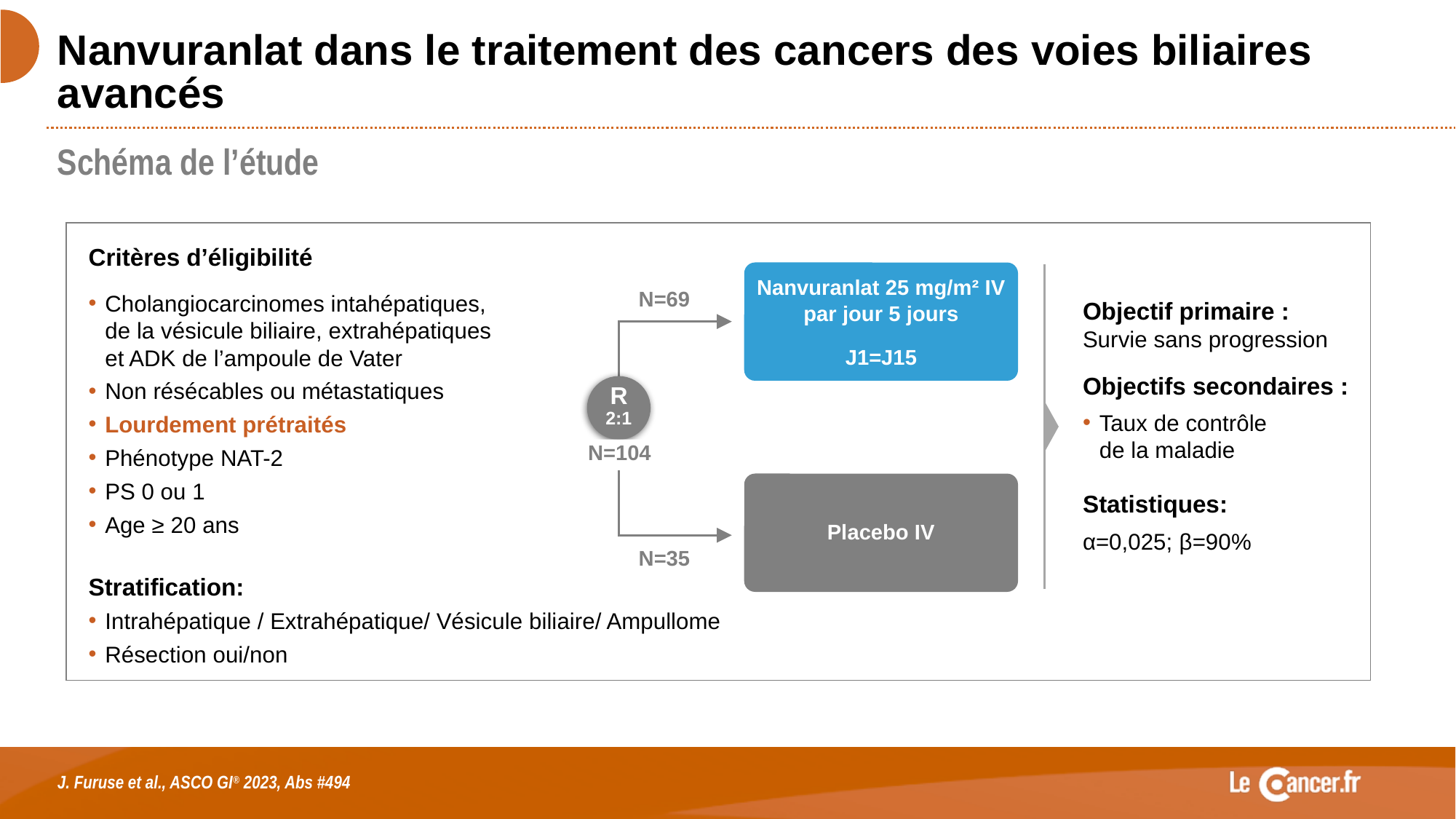

# Nanvuranlat dans le traitement des cancers des voies biliaires avancés
Schéma de l’étude

Critères d’éligibilité
Cholangiocarcinomes intahépatiques,
de la vésicule biliaire, extrahépatiques
et ADK de l’ampoule de Vater
Non résécables ou métastatiques
Lourdement prétraités
Phénotype NAT-2
PS 0 ou 1
Age ≥ 20 ans
Nanvuranlat 25 mg/m² IV par jour 5 jours
J1=J15

Objectif primaire :
Survie sans progression
Objectifs secondaires :
Taux de contrôle
de la maladie
N=69

R
2:1
N=104
Placebo IV
Statistiques:
α=0,025; β=90%
N=35
Stratification:
Intrahépatique / Extrahépatique/ Vésicule biliaire/ Ampullome
Résection oui/non
J. Furuse et al., ASCO GI® 2023, Abs #494